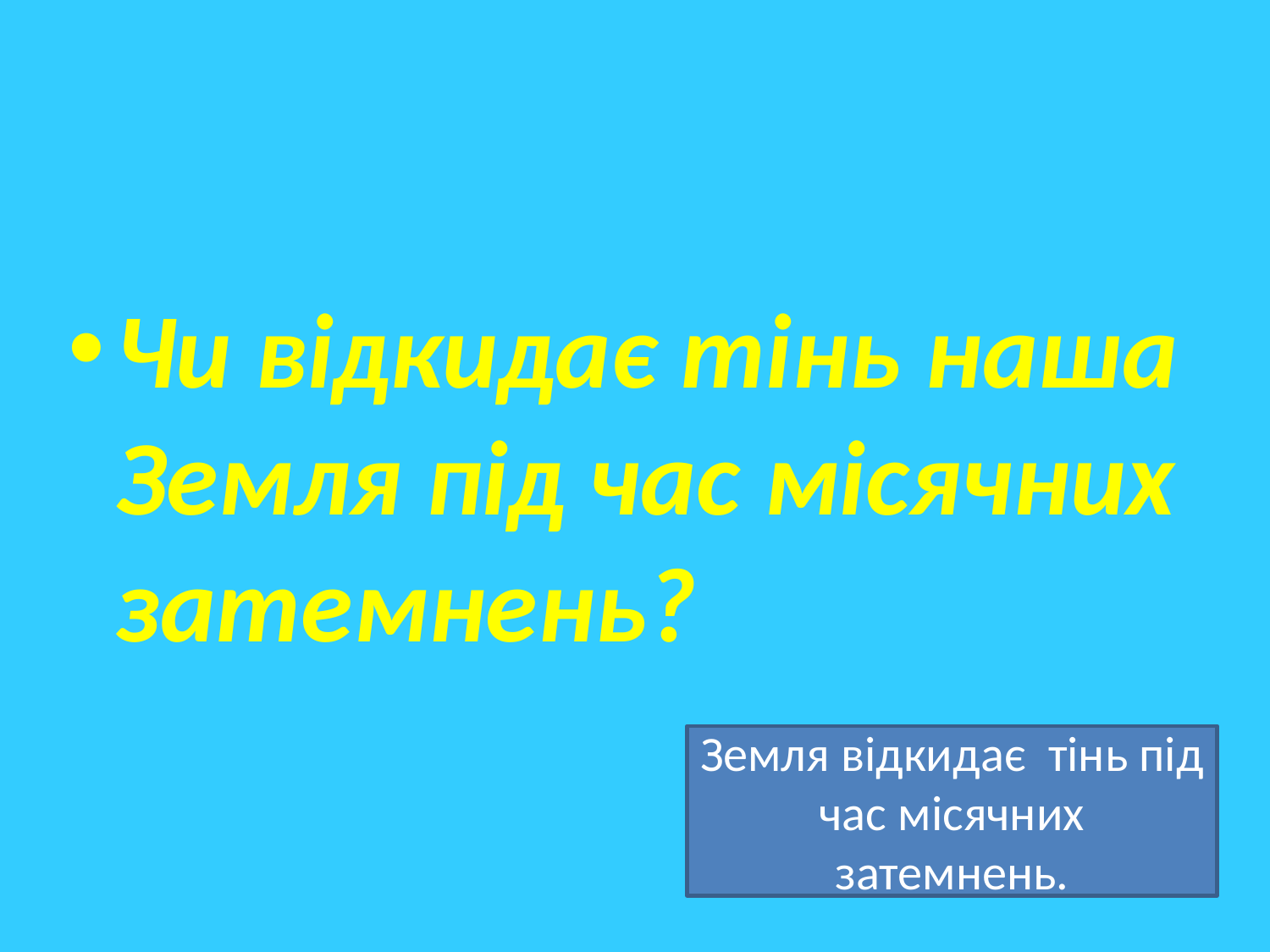

#
Чи відкидає тінь наша Земля під час місячних затемнень?
Земля відкидає  тінь під час місячних затемнень.